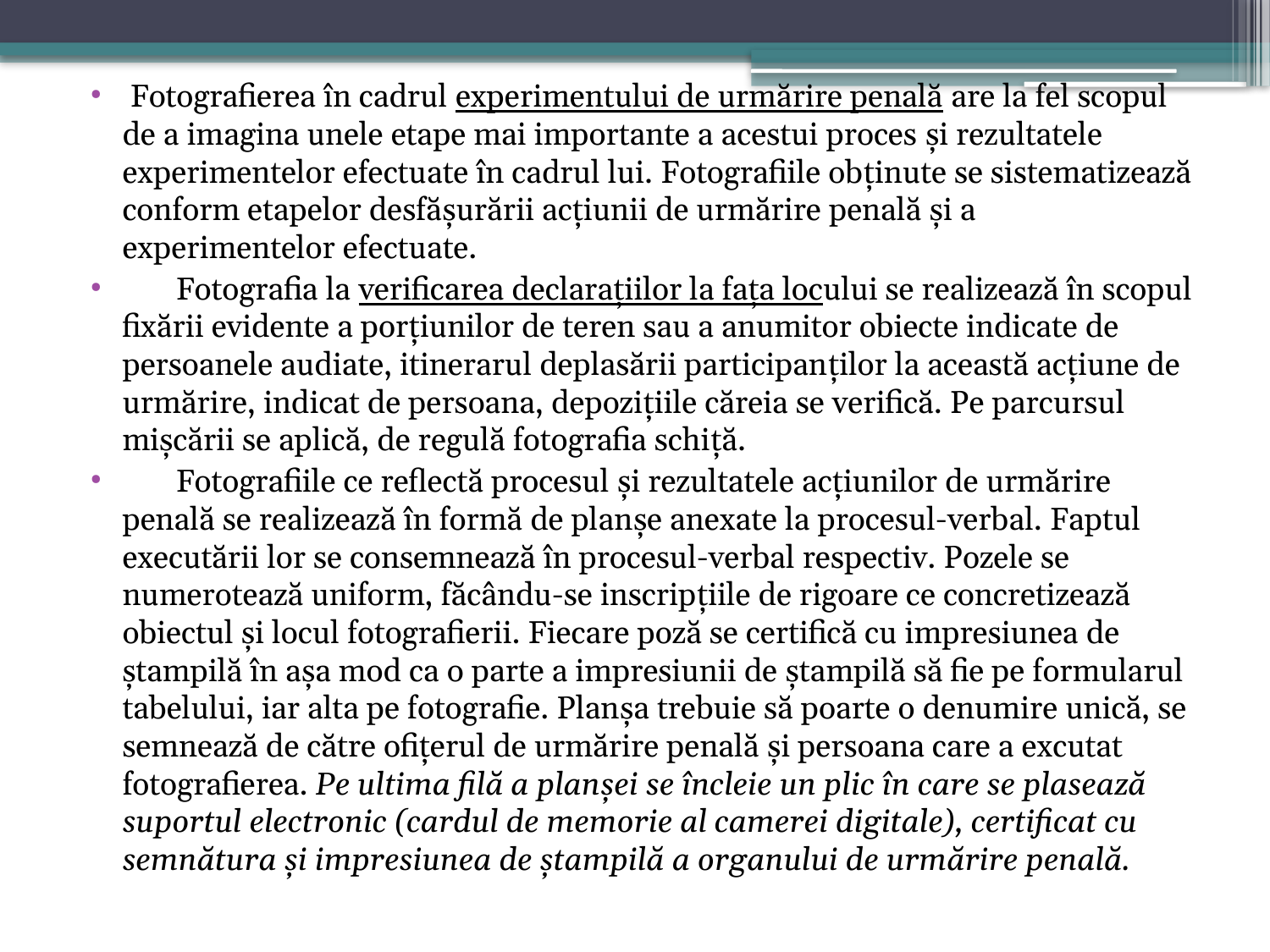

Fotografierea în cadrul experimentului de urmărire penală are la fel scopul de a imagina unele etape mai importante a acestui proces şi rezultatele experimentelor efectuate în cadrul lui. Fotografiile obţinute se sistematizează conform etapelor desfăşurării acţiunii de urmărire penală şi a experimentelor efectuate.
       Fotografia la verificarea declaraţiilor la faţa locului se realizează în scopul fixării evidente a porţiunilor de teren sau a anumitor obiecte indicate de persoanele audiate, itinerarul deplasării participanţilor la această acţiune de urmărire, indicat de persoana, depoziţiile căreia se verifică. Pe parcursul mişcării se aplică, de regulă fotografia schiţă.
       Fotografiile ce reflectă procesul şi rezultatele acţiunilor de urmărire penală se realizează în formă de planşe anexate la procesul-verbal. Faptul executării lor se consemnează în procesul-verbal respectiv. Pozele se numerotează uniform, făcându-se inscripţiile de rigoare ce concretizează obiectul şi locul fotografierii. Fiecare poză se certifică cu impresiunea de ştampilă în aşa mod ca o parte a impresiunii de ştampilă să fie pe formularul tabelului, iar alta pe fotografie. Planşa trebuie să poarte o denumire unică, se semnează de către ofiţerul de urmărire penală şi persoana care a excutat fotografierea. Pe ultima filă a planşei se încleie un plic în care se plasează suportul electronic (cardul de memorie al camerei digitale), certificat cu semnătura și impresiunea de ștampilă a organului de urmărire penală.